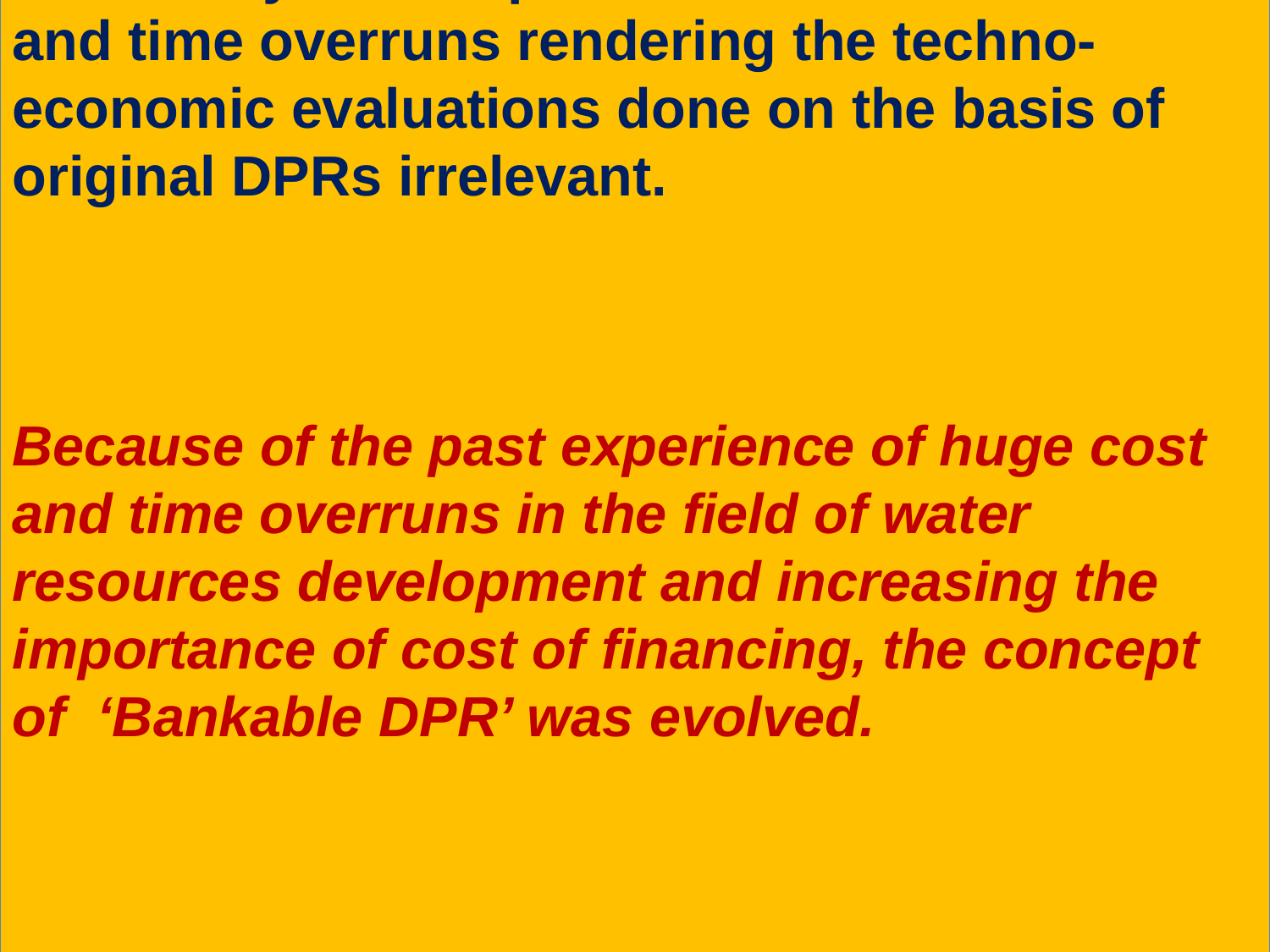

In the past, a vast majority of the projects could only be completed with enormous cost and time overruns rendering the techno-economic evaluations done on the basis of original DPRs irrelevant.

Because of the past experience of huge cost and time overruns in the field of water resources development and increasing the importance of cost of financing, the concept of  ‘Bankable DPR’ was evolved.